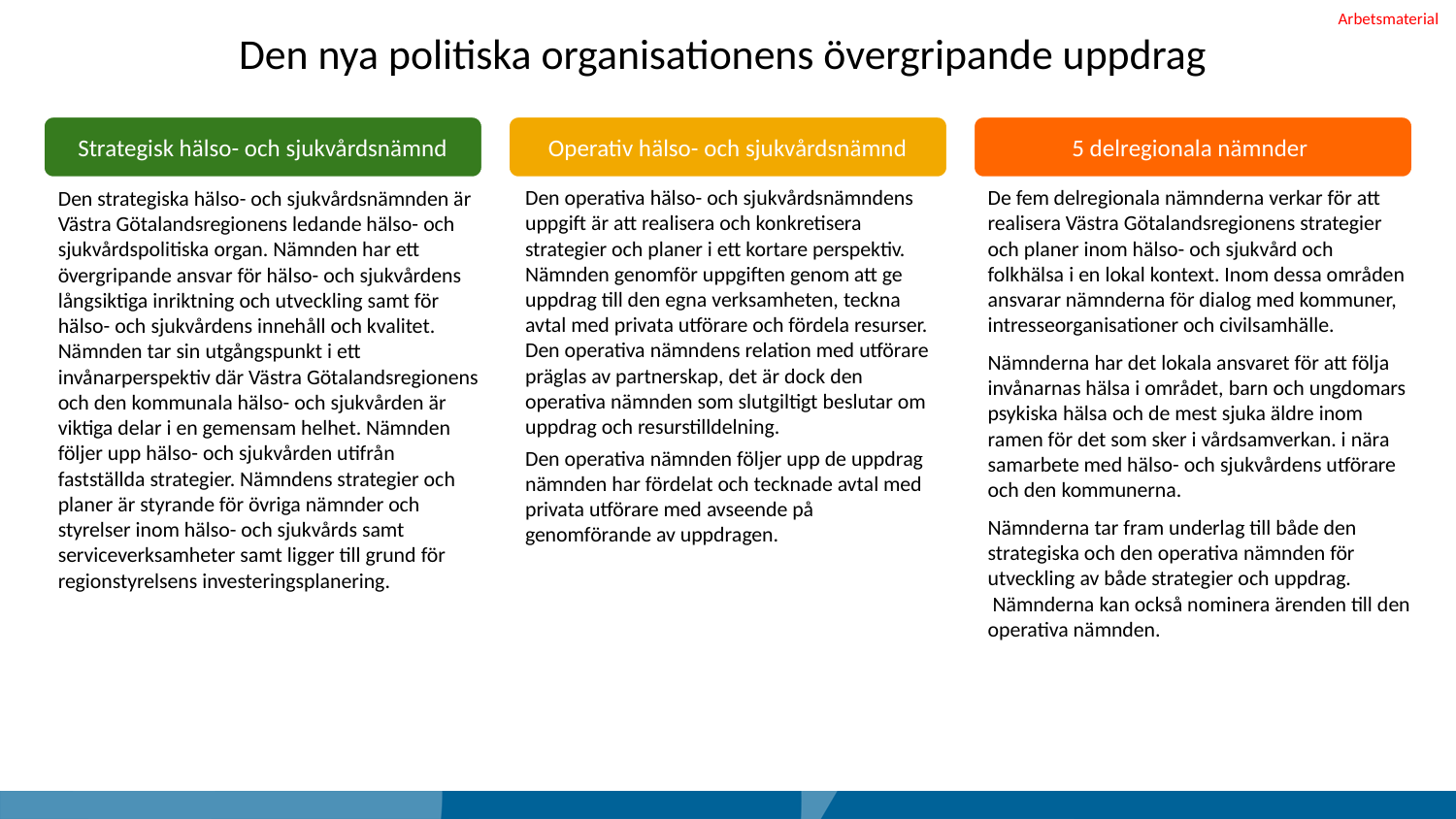

Arbetsmaterial
# Den nya politiska organisationens övergripande uppdrag
Strategisk hälso- och sjukvårdsnämnd
Operativ hälso- och sjukvårdsnämnd
5 delregionala nämnder
Den operativa hälso- och sjukvårdsnämndens uppgift är att realisera och konkretisera strategier och planer i ett kortare perspektiv. Nämnden genomför uppgiften genom att ge uppdrag till den egna verksamheten, teckna avtal med privata utförare och fördela resurser. Den operativa nämndens relation med utförare präglas av partnerskap, det är dock den operativa nämnden som slutgiltigt beslutar om uppdrag och resurstilldelning.
Den operativa nämnden följer upp de uppdrag nämnden har fördelat och tecknade avtal med privata utförare med avseende på genomförande av uppdragen.
De fem delregionala nämnderna verkar för att realisera Västra Götalandsregionens strategier och planer inom hälso- och sjukvård och folkhälsa i en lokal kontext. Inom dessa områden ansvarar nämnderna för dialog med kommuner, intresseorganisationer och civilsamhälle.
Nämnderna har det lokala ansvaret för att följa invånarnas hälsa i området, barn och ungdomars psykiska hälsa och de mest sjuka äldre inom ramen för det som sker i vårdsamverkan. i nära samarbete med hälso- och sjukvårdens utförare och den kommunerna.
Nämnderna tar fram underlag till både den strategiska och den operativa nämnden för utveckling av både strategier och uppdrag.  Nämnderna kan också nominera ärenden till den operativa nämnden.
Den strategiska hälso- och sjukvårdsnämnden är Västra Götalandsregionens ledande hälso- och sjukvårdspolitiska organ. Nämnden har ett övergripande ansvar för hälso- och sjukvårdens långsiktiga inriktning och utveckling samt för hälso- och sjukvårdens innehåll och kvalitet. Nämnden tar sin utgångspunkt i ett invånarperspektiv där Västra Götalandsregionens och den kommunala hälso- och sjukvården är viktiga delar i en gemensam helhet. Nämnden följer upp hälso- och sjukvården utifrån fastställda strategier. Nämndens strategier och planer är styrande för övriga nämnder och styrelser inom hälso- och sjukvårds samt serviceverksamheter samt ligger till grund för regionstyrelsens investeringsplanering.